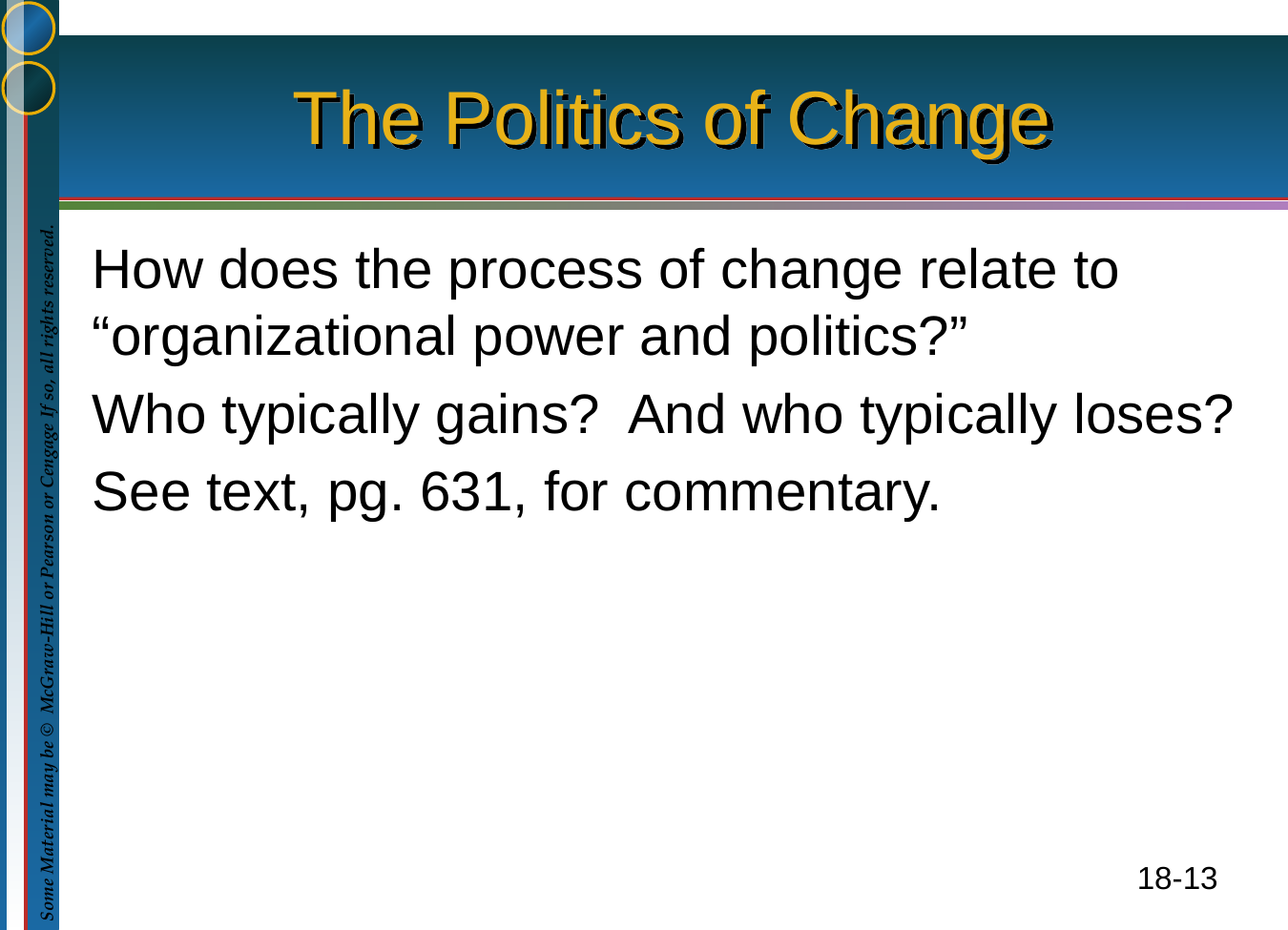

# The Politics of Change
How does the process of change relate to “organizational power and politics?”
Who typically gains?  And who typically loses?
See text, pg. 631, for commentary.